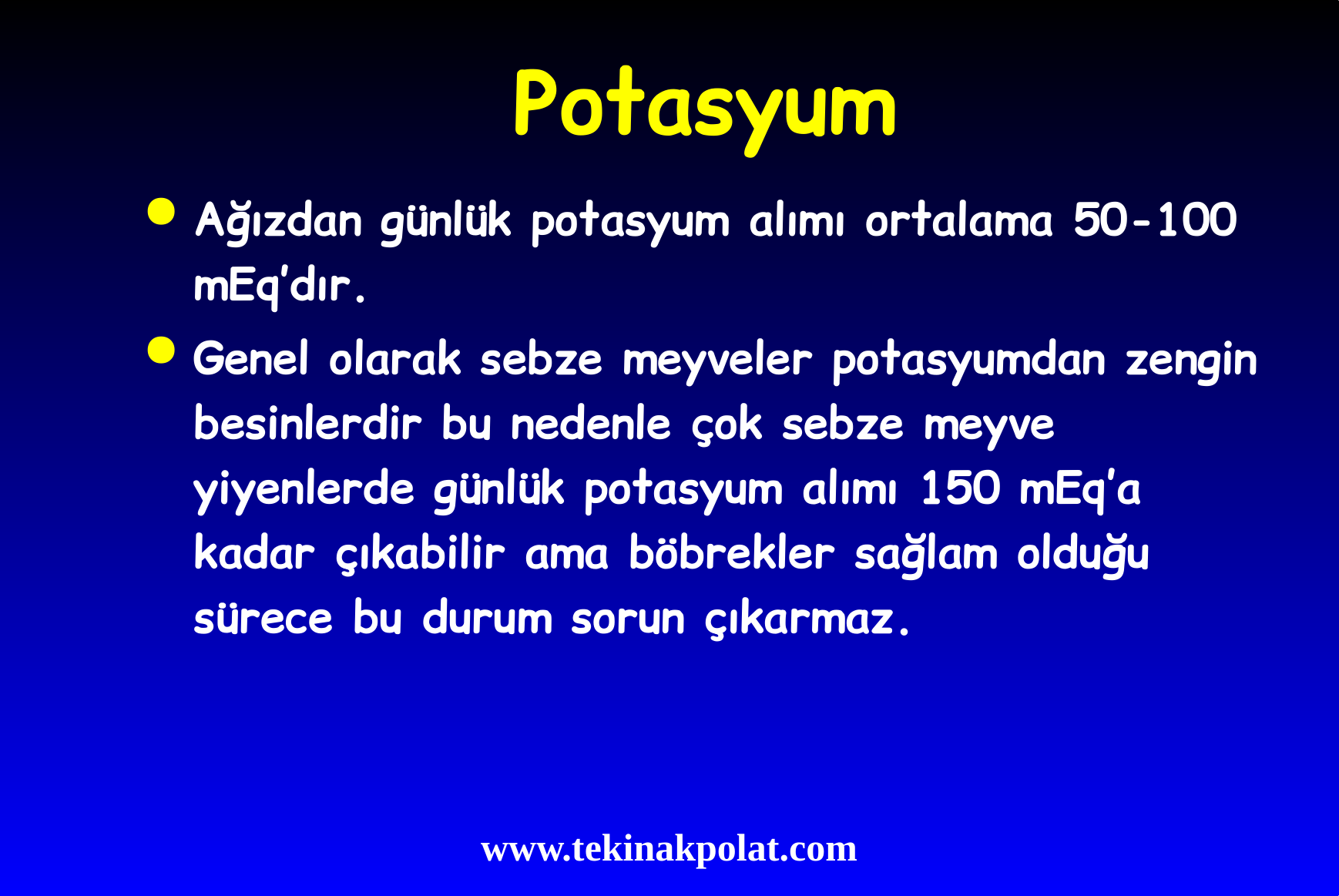

# Potasyum
Ağızdan günlük potasyum alımı ortalama 50-100 mEq’dır.
Genel olarak sebze meyveler potasyumdan zengin besinlerdir bu nedenle çok sebze meyve yiyenlerde günlük potasyum alımı 150 mEq’a kadar çıkabilir ama böbrekler sağlam olduğu sürece bu durum sorun çıkarmaz.

www.tekinakpolat.com